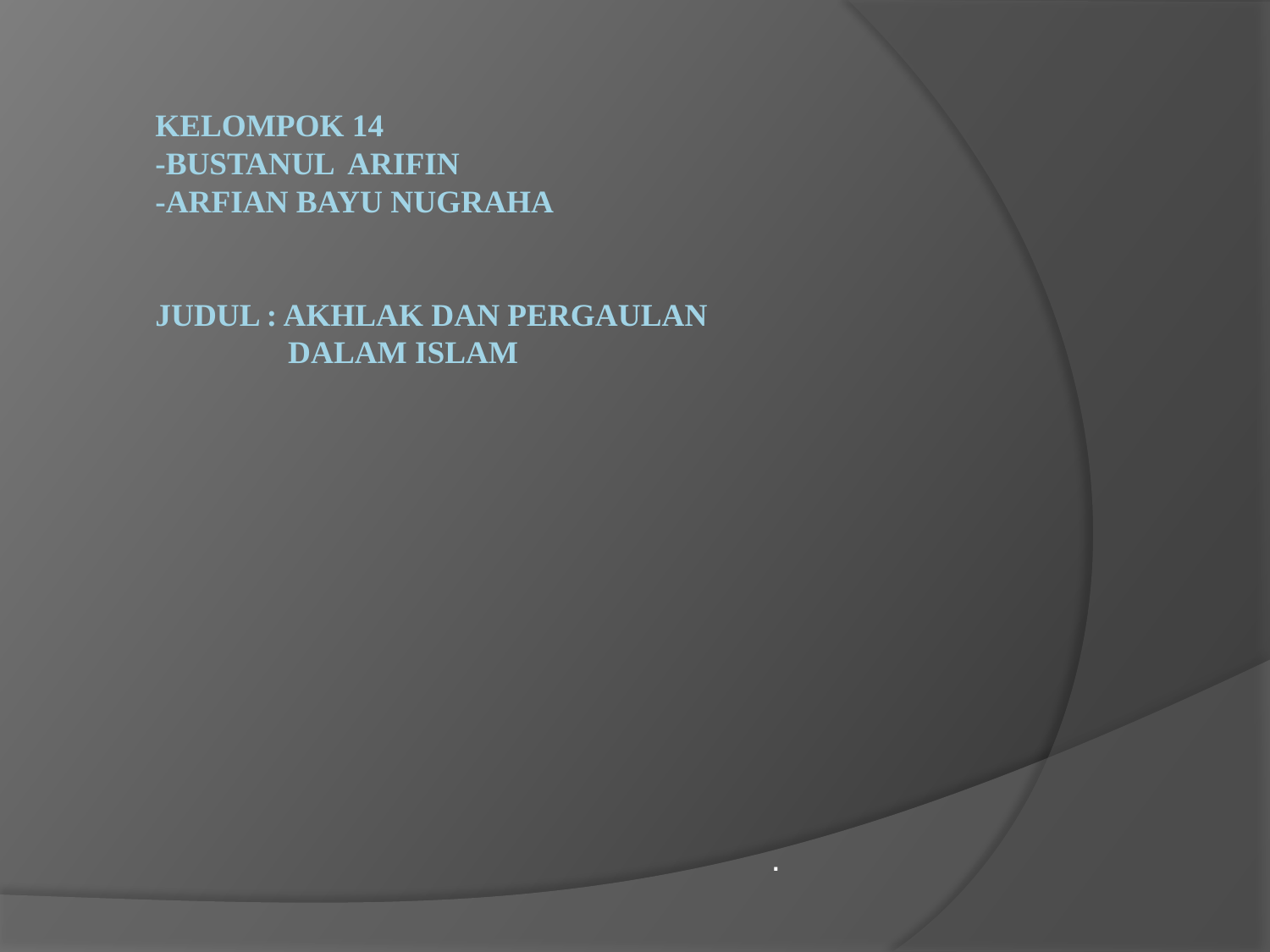

# KELOMPOK 14 -BUSTANUL  ARIFIN -ARFIAN BAYU NUGRAHA JUDUL : AKHLAK DAN PERGAULAN DALAM ISLAM
.